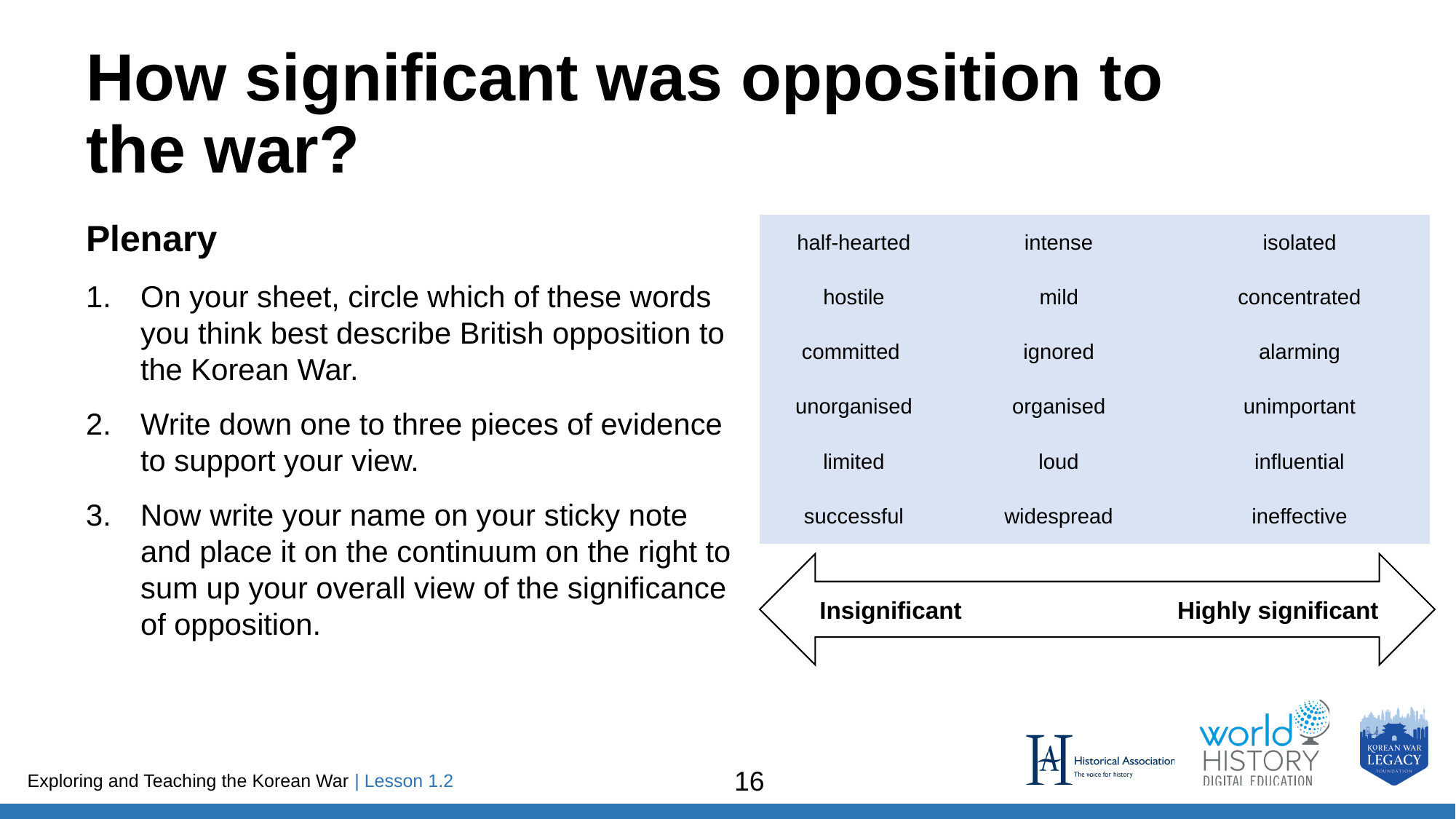

# How significant was opposition to the war?
Plenary
On your sheet, circle which of these words you think best describe British opposition to the Korean War.
Write down one to three pieces of evidence to support your view.
Now write your name on your sticky note and place it on the continuum on the right to sum up your overall view of the significance of opposition.
| half-hearted | intense | isolated |
| --- | --- | --- |
| hostile | mild | concentrated |
| committed | ignored | alarming |
| unorganised | organised | unimportant |
| limited | loud | influential |
| successful | widespread | ineffective |

Insignificant
Highly significant
16